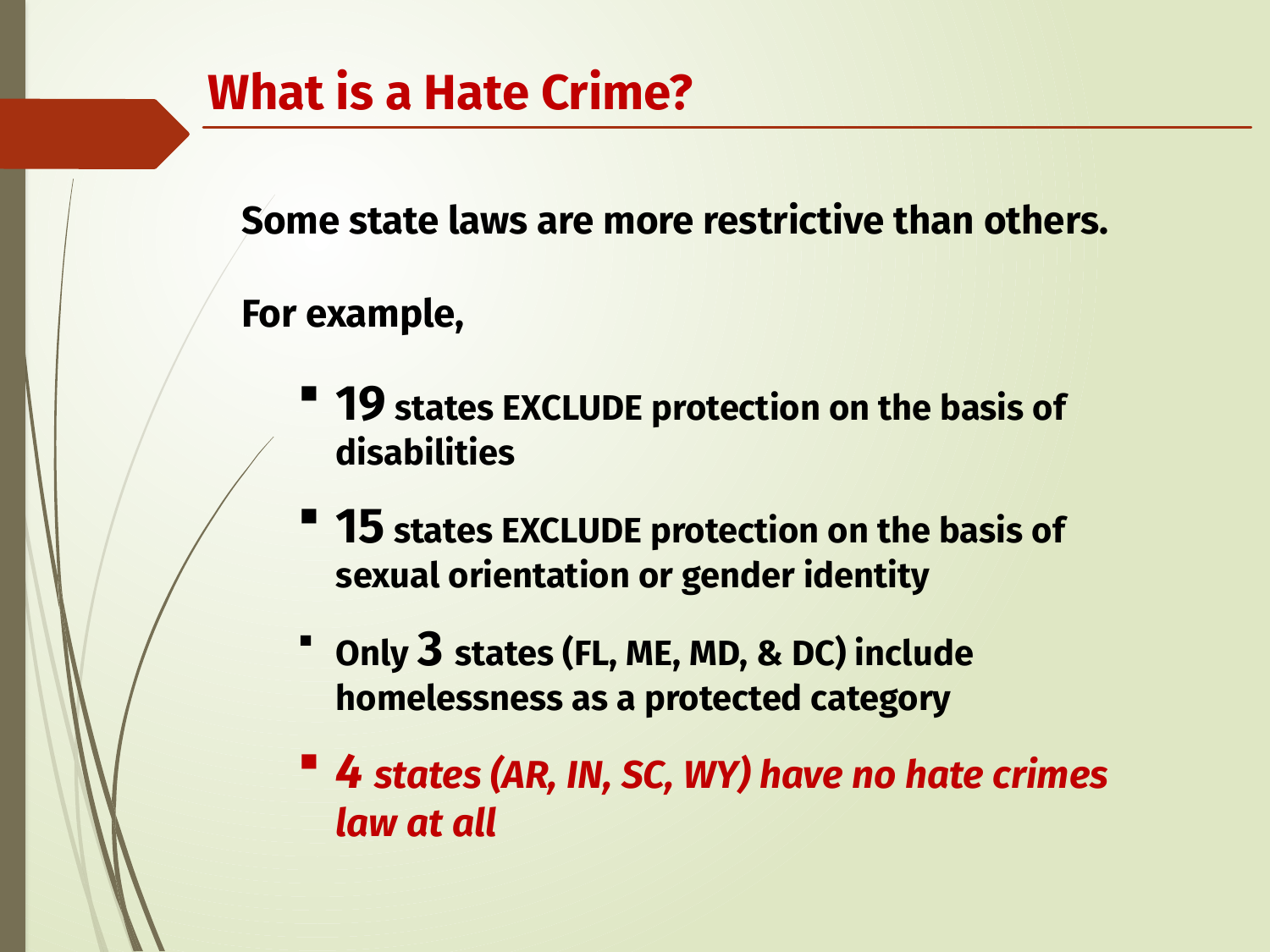

What is a Hate Crime?
Some state laws are more restrictive than others.

For example,

19 states EXCLUDE protection on the basis of disabilities
15 states EXCLUDE protection on the basis of sexual orientation or gender identity
Only 3 states (FL, ME, MD, & DC) include homelessness as a protected category
4 states (AR, IN, SC, WY) have no hate crimes law at all